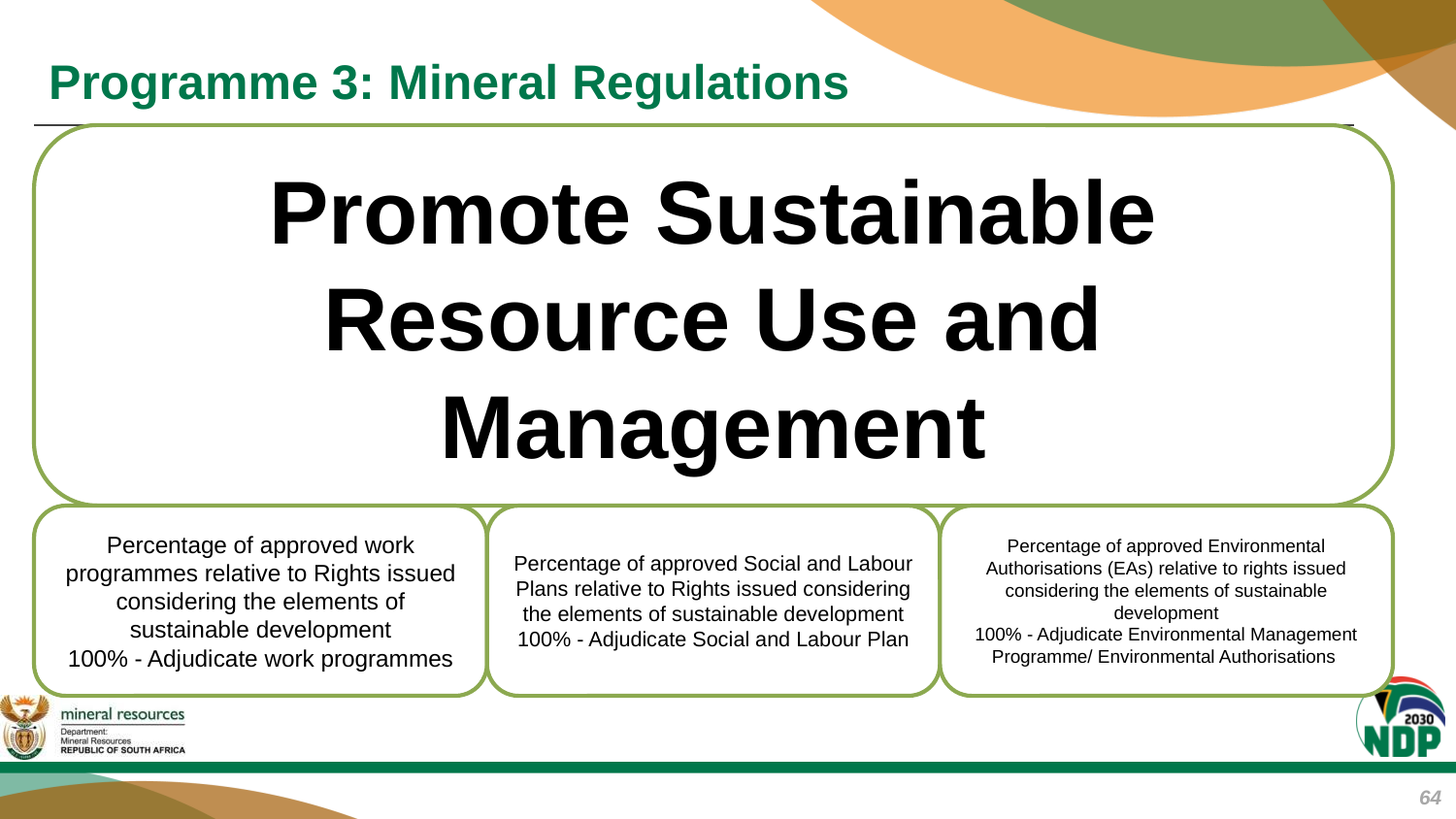

# Programme 3: Mineral Regulations
Promote Sustainable Resource Use and Management
Percentage of approved work programmes relative to Rights issued considering the elements of sustainable development
100% - Adjudicate work programmes
Percentage of approved Social and Labour Plans relative to Rights issued considering the elements of sustainable development
100% - Adjudicate Social and Labour Plan
Percentage of approved Environmental Authorisations (EAs) relative to rights issued considering the elements of sustainable development
100% - Adjudicate Environmental Management Programme/ Environmental Authorisations
64